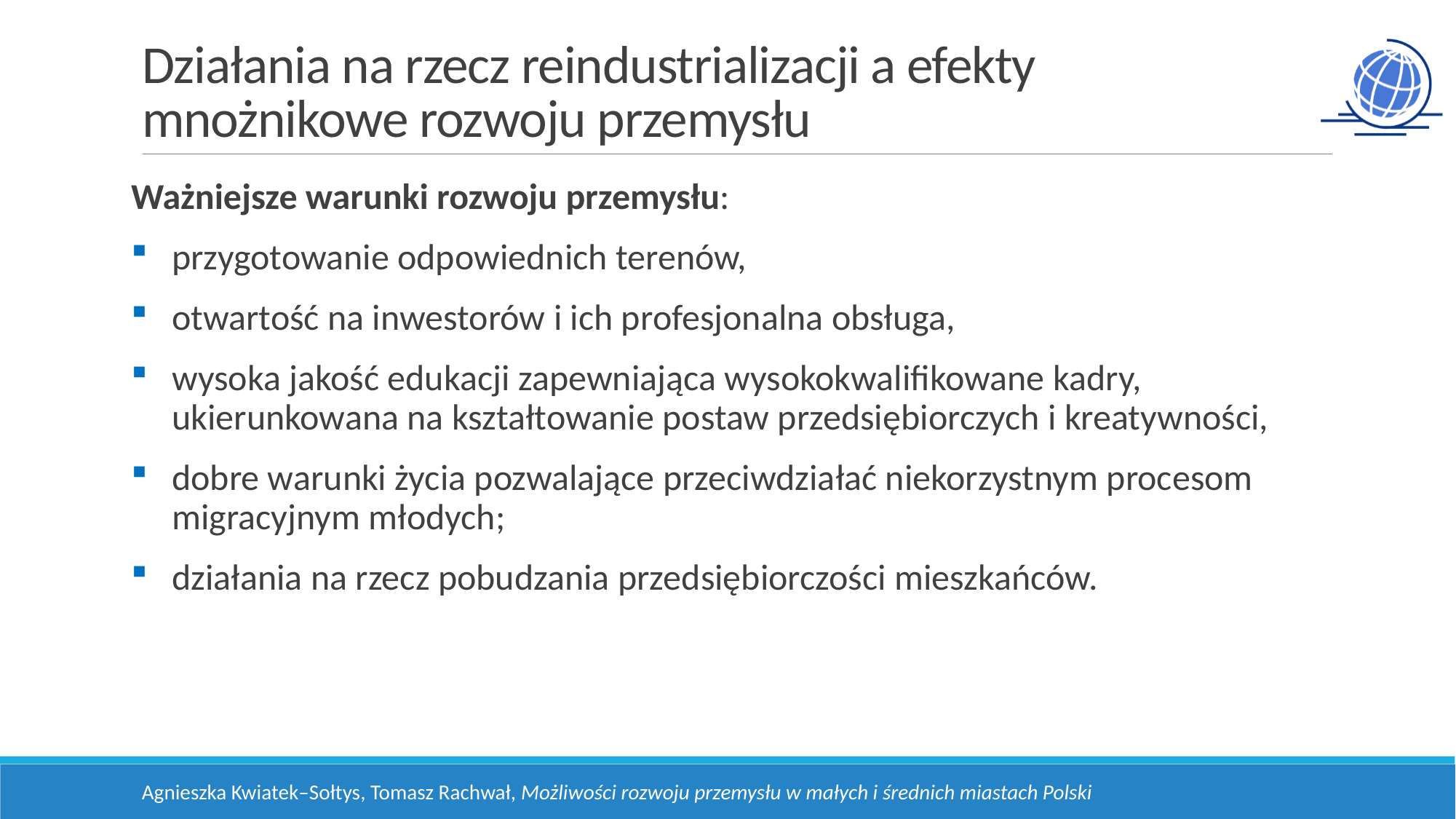

# Działania na rzecz reindustrializacji a efekty mnożnikowe rozwoju przemysłu
Ważniejsze warunki rozwoju przemysłu:
przygotowanie odpowiednich terenów,
otwartość na inwestorów i ich profesjonalna obsługa,
wysoka jakość edukacji zapewniająca wysokokwalifikowane kadry, ukierunkowana na kształtowanie postaw przedsiębiorczych i kreatywności,
dobre warunki życia pozwalające przeciwdziałać niekorzystnym procesom migracyjnym młodych;
działania na rzecz pobudzania przedsiębiorczości mieszkańców.